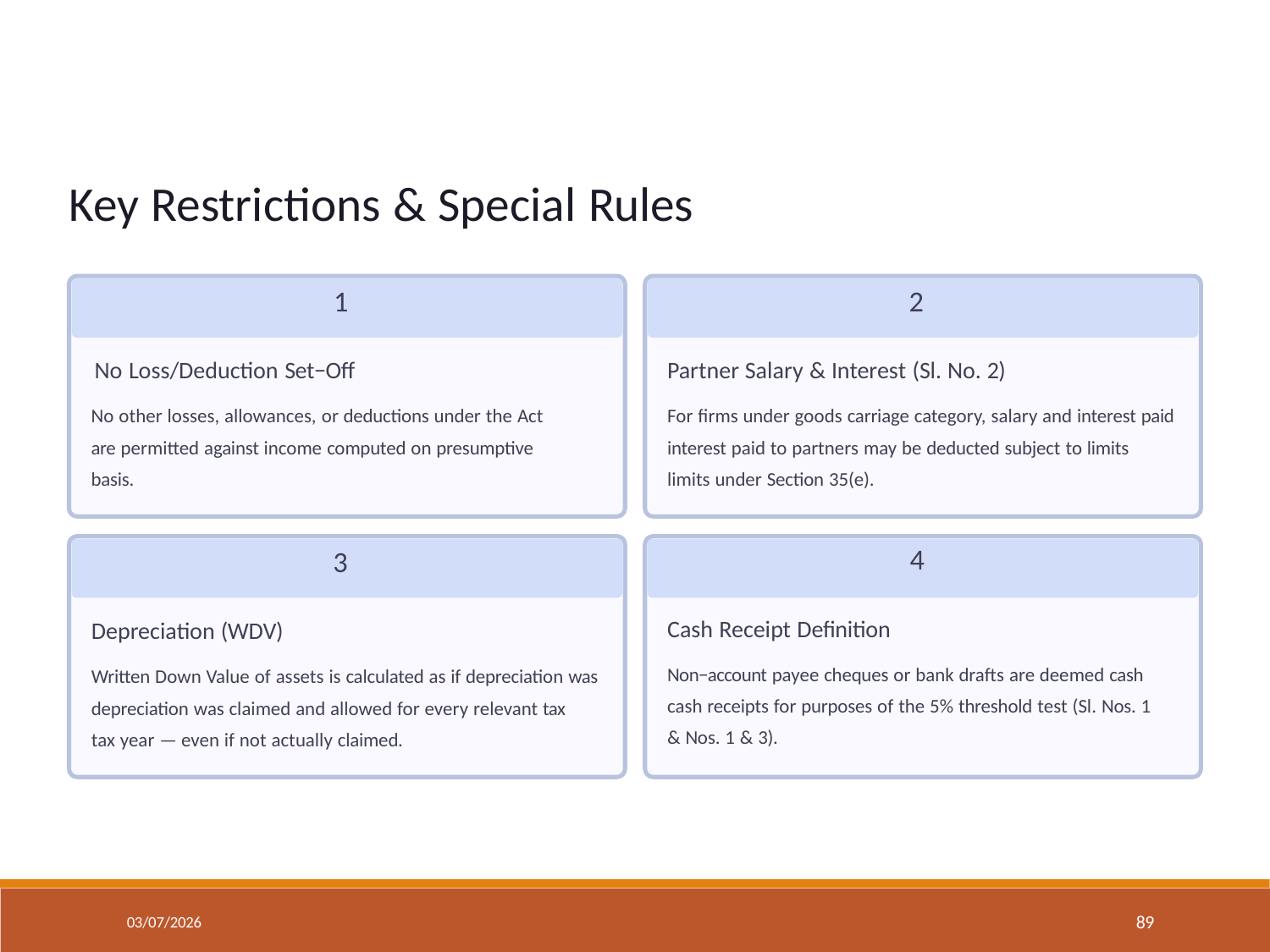

# Key Restrictions & Special Rules

1

No Loss/Deduction Set−Off
No other losses, allowances, or deductions under the Act are permitted against income computed on presumptive basis.
2

Partner Salary & Interest (Sl. No. 2)
For firms under goods carriage category, salary and interest paid interest paid to partners may be deducted subject to limits limits under Section 35(e).

4

Cash Receipt Definition
Non−account payee cheques or bank drafts are deemed cash cash receipts for purposes of the 5% threshold test (Sl. Nos. 1 & Nos. 1 & 3).

3

Depreciation (WDV)
Written Down Value of assets is calculated as if depreciation was depreciation was claimed and allowed for every relevant tax
tax year — even if not actually claimed.
89
03/07/2026